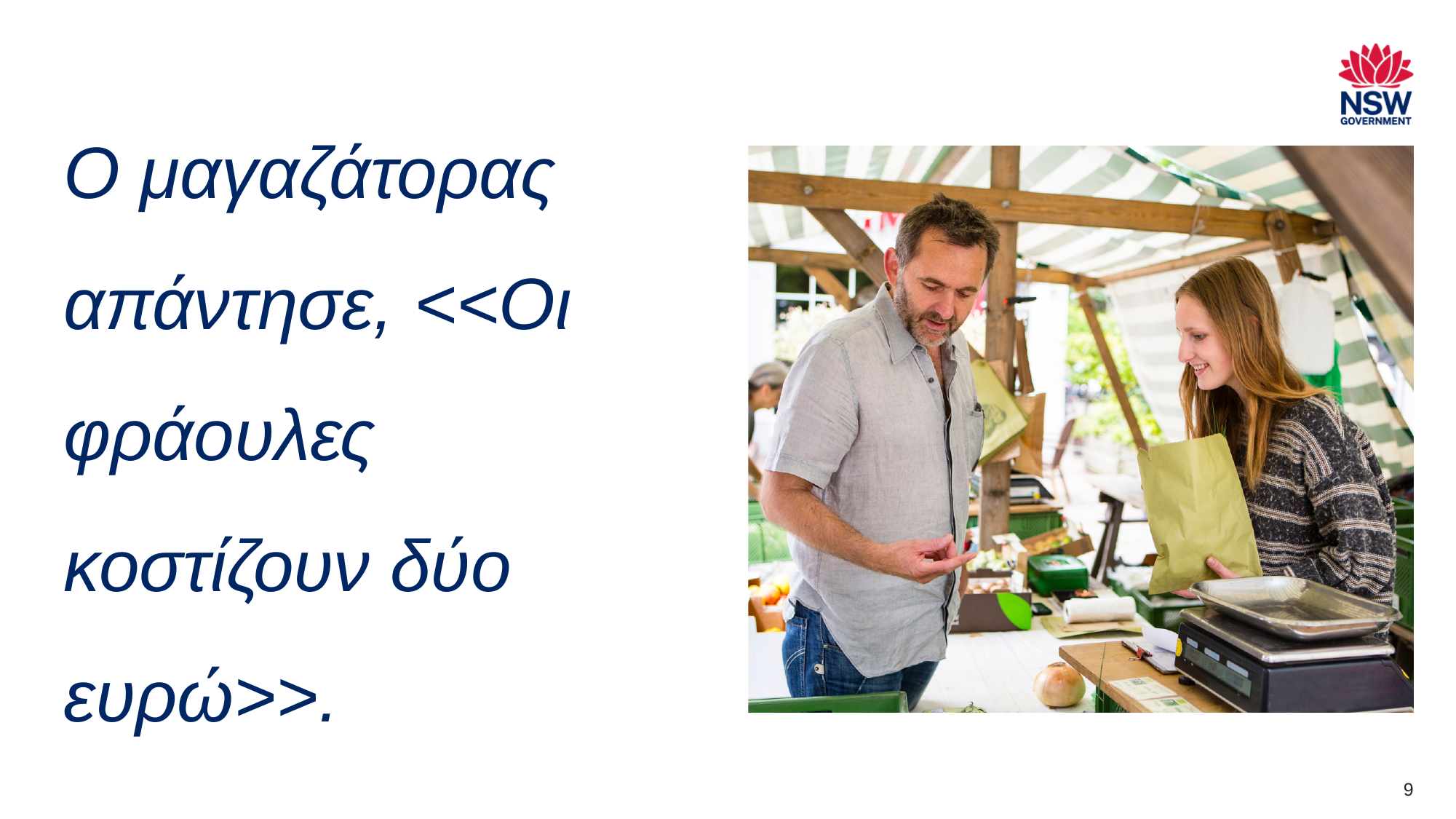

# Ο μαγαζάτορας απάντησε, <<Οι φράουλες κοστίζουν δύο ευρώ>>.

9